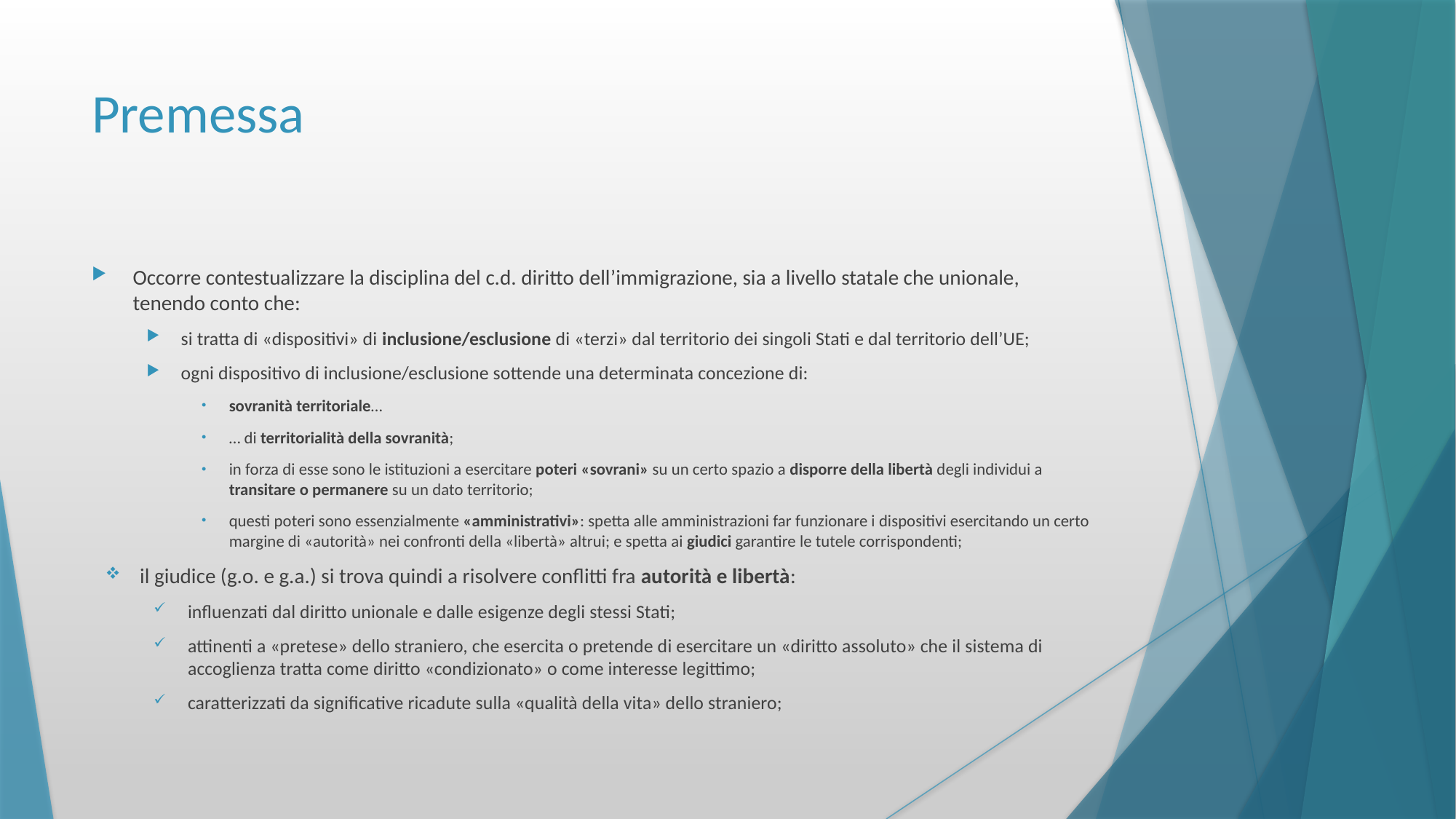

# Premessa
Occorre contestualizzare la disciplina del c.d. diritto dell’immigrazione, sia a livello statale che unionale, tenendo conto che:
si tratta di «dispositivi» di inclusione/esclusione di «terzi» dal territorio dei singoli Stati e dal territorio dell’UE;
ogni dispositivo di inclusione/esclusione sottende una determinata concezione di:
sovranità territoriale…
… di territorialità della sovranità;
in forza di esse sono le istituzioni a esercitare poteri «sovrani» su un certo spazio a disporre della libertà degli individui a transitare o permanere su un dato territorio;
questi poteri sono essenzialmente «amministrativi»: spetta alle amministrazioni far funzionare i dispositivi esercitando un certo margine di «autorità» nei confronti della «libertà» altrui; e spetta ai giudici garantire le tutele corrispondenti;
il giudice (g.o. e g.a.) si trova quindi a risolvere conflitti fra autorità e libertà:
influenzati dal diritto unionale e dalle esigenze degli stessi Stati;
attinenti a «pretese» dello straniero, che esercita o pretende di esercitare un «diritto assoluto» che il sistema di accoglienza tratta come diritto «condizionato» o come interesse legittimo;
caratterizzati da significative ricadute sulla «qualità della vita» dello straniero;